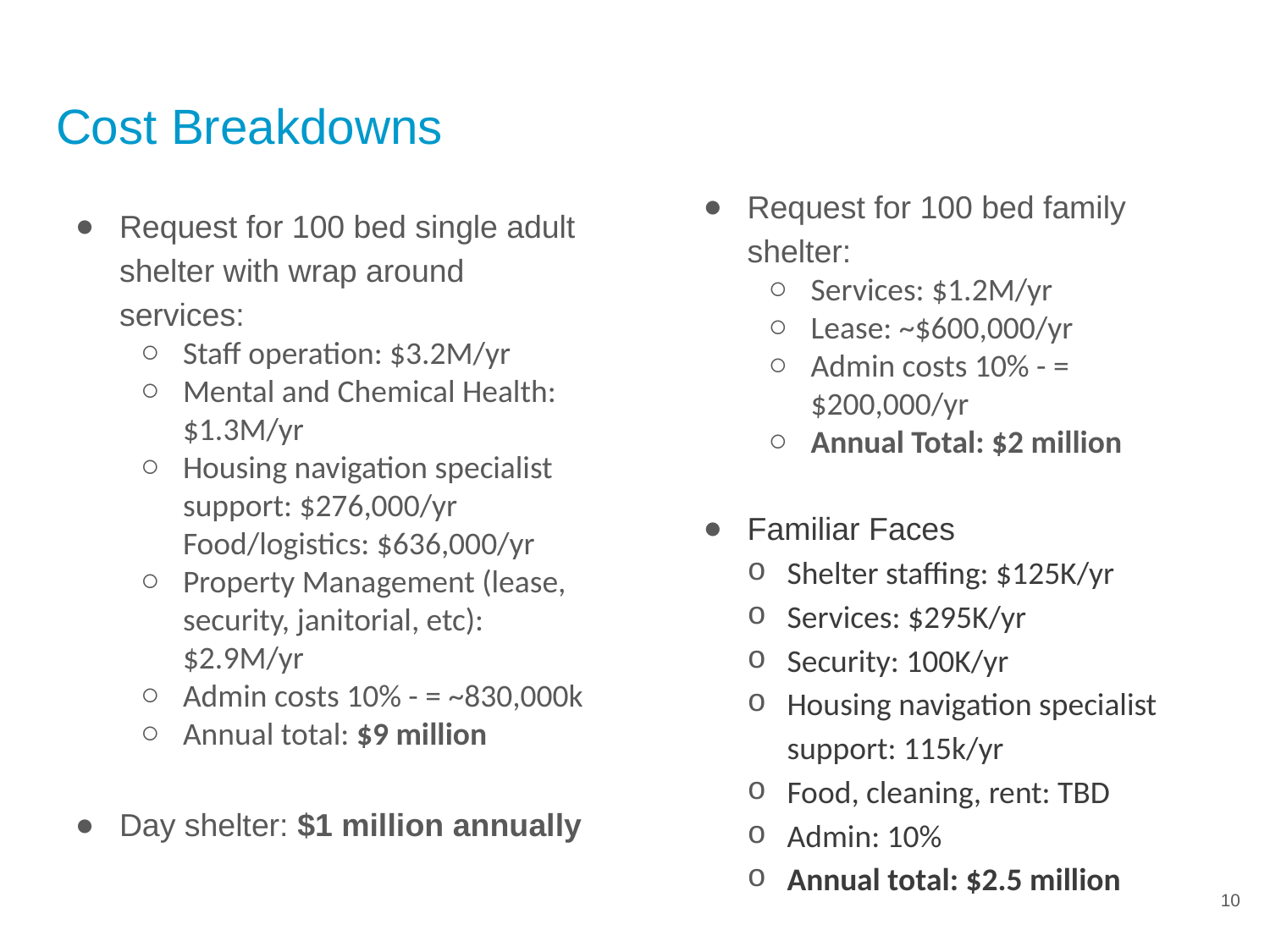

# Cost Breakdowns
Request for 100 bed family shelter:
Services: $1.2M/yr
Lease: ~$600,000/yr
Admin costs 10% - = $200,000/yr
Annual Total: $2 million

Familiar Faces
Shelter staffing: $125K/yr
Services: $295K/yr
Security: 100K/yr
Housing navigation specialist support: 115k/yr
Food, cleaning, rent: TBD
Admin: 10%
Annual total: $2.5 million
Request for 100 bed single adult shelter with wrap around services:
Staff operation: $3.2M/yr
Mental and Chemical Health: $1.3M/yr
Housing navigation specialist support: $276,000/yr Food/logistics: $636,000/yr
Property Management (lease, security, janitorial, etc): $2.9M/yr
Admin costs 10% - = ~830,000k
Annual total: $9 million

Day shelter: $1 million annually

10